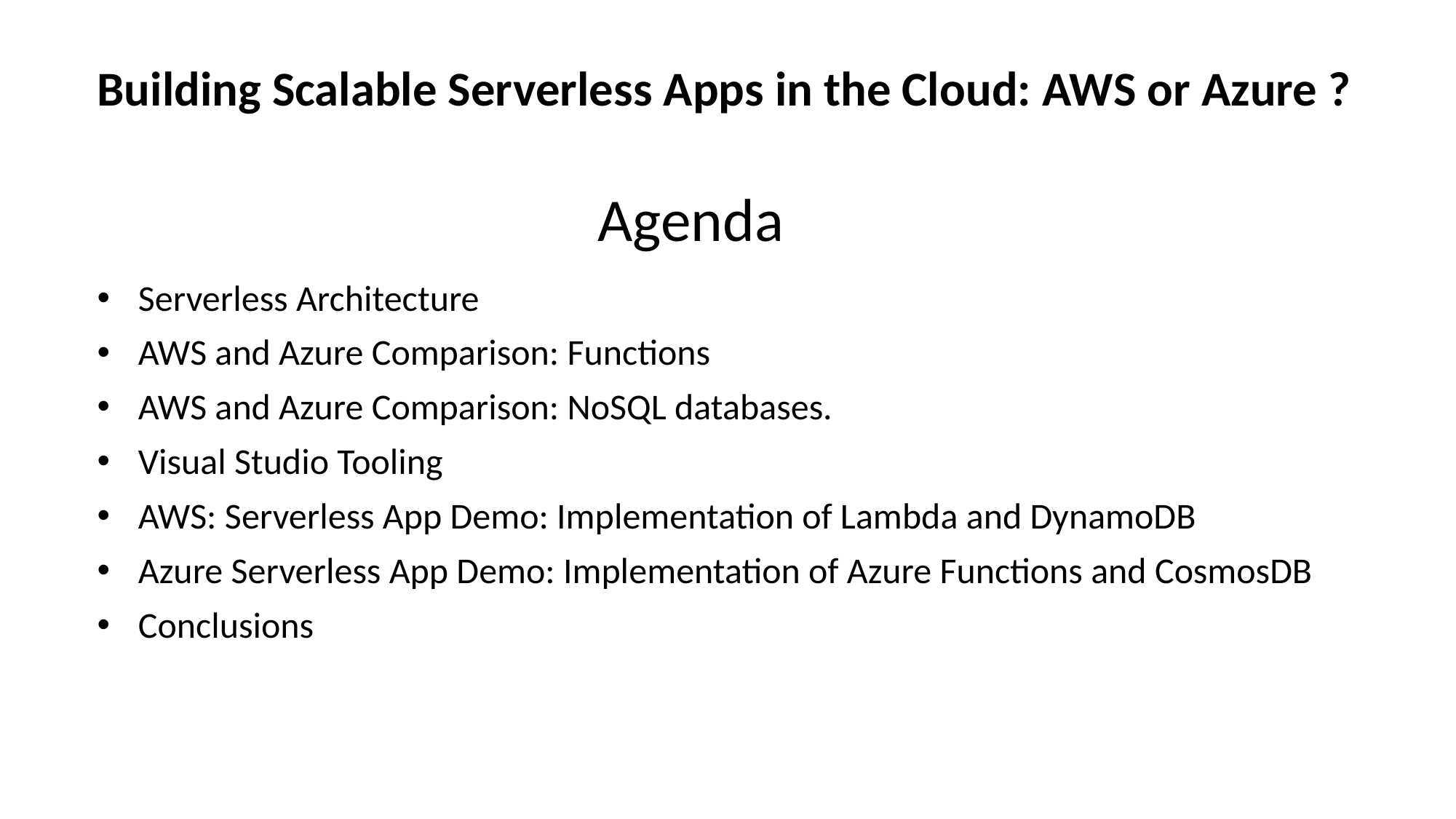

Building Scalable Serverless Apps in the Cloud: AWS or Azure ?
# Agenda
Serverless Architecture
AWS and Azure Comparison: Functions
AWS and Azure Comparison: NoSQL databases.
Visual Studio Tooling
AWS: Serverless App Demo: Implementation of Lambda and DynamoDB
Azure Serverless App Demo: Implementation of Azure Functions and CosmosDB
Conclusions